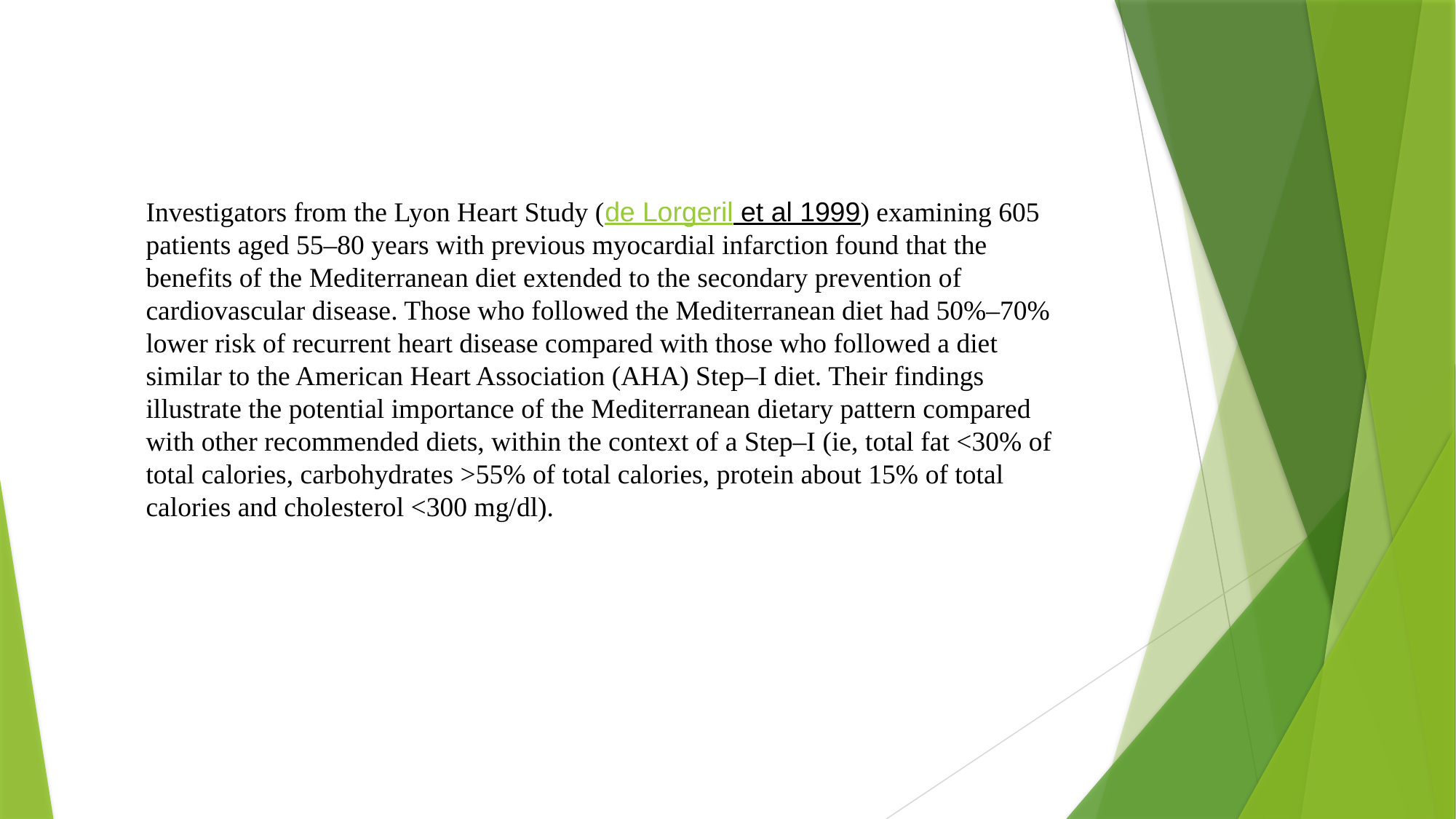

Investigators from the Lyon Heart Study (de Lorgeril et al 1999) examining 605 patients aged 55–80 years with previous myocardial infarction found that the benefits of the Mediterranean diet extended to the secondary prevention of cardiovascular disease. Those who followed the Mediterranean diet had 50%–70% lower risk of recurrent heart disease compared with those who followed a diet similar to the American Heart Association (AHA) Step–I diet. Their findings illustrate the potential importance of the Mediterranean dietary pattern compared with other recommended diets, within the context of a Step–I (ie, total fat <30% of total calories, carbohydrates >55% of total calories, protein about 15% of total calories and cholesterol <300 mg/dl).